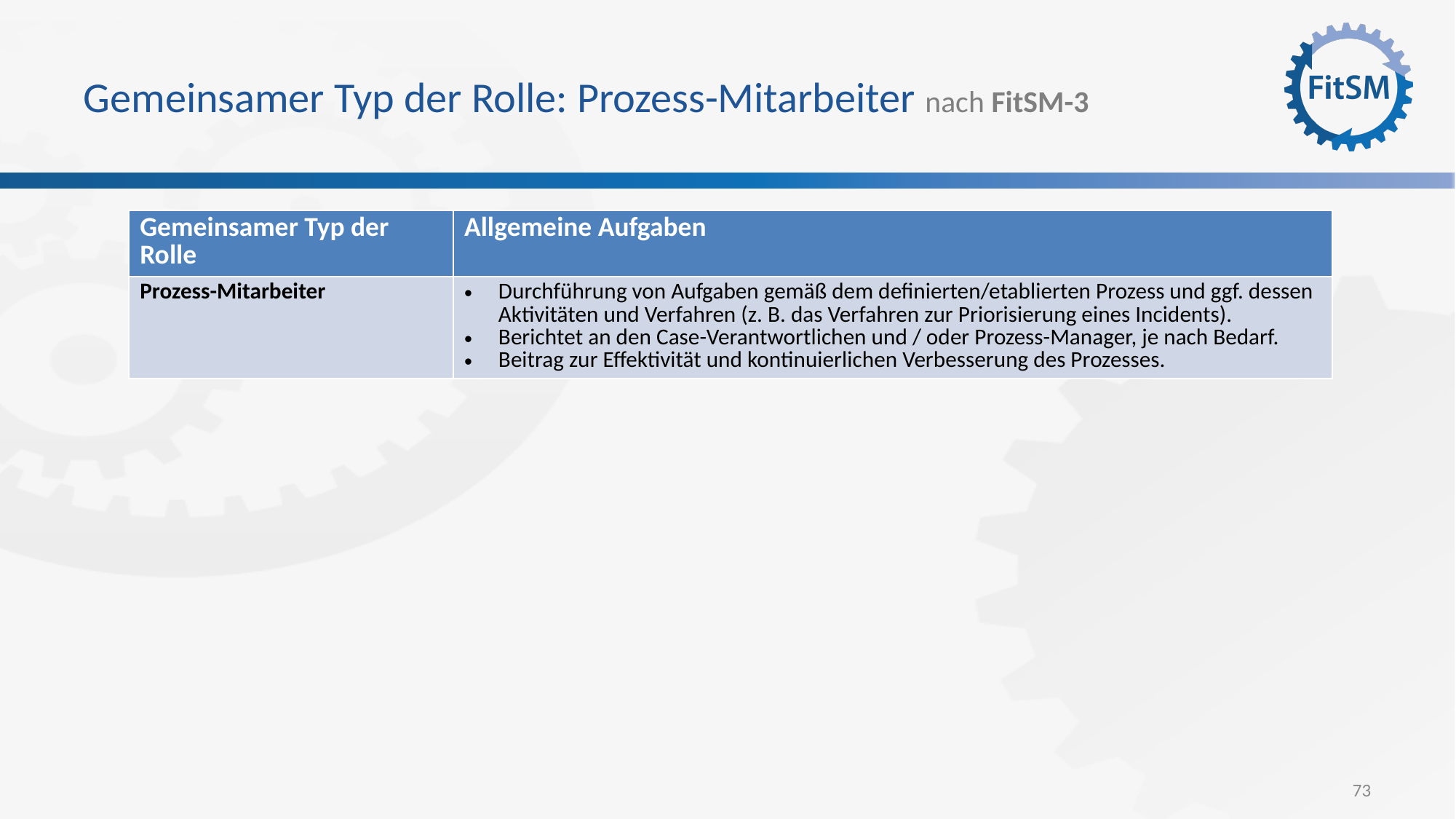

Gemeinsamer Typ der Rolle: Prozess-Mitarbeiter nach FitSM-3
| Gemeinsamer Typ der Rolle | Allgemeine Aufgaben |
| --- | --- |
| Prozess-Mitarbeiter | Durchführung von Aufgaben gemäß dem definierten/etablierten Prozess und ggf. dessen Aktivitäten und Verfahren (z. B. das Verfahren zur Priorisierung eines Incidents). Berichtet an den Case-Verantwortlichen und / oder Prozess-Manager, je nach Bedarf. Beitrag zur Effektivität und kontinuierlichen Verbesserung des Prozesses. |
73